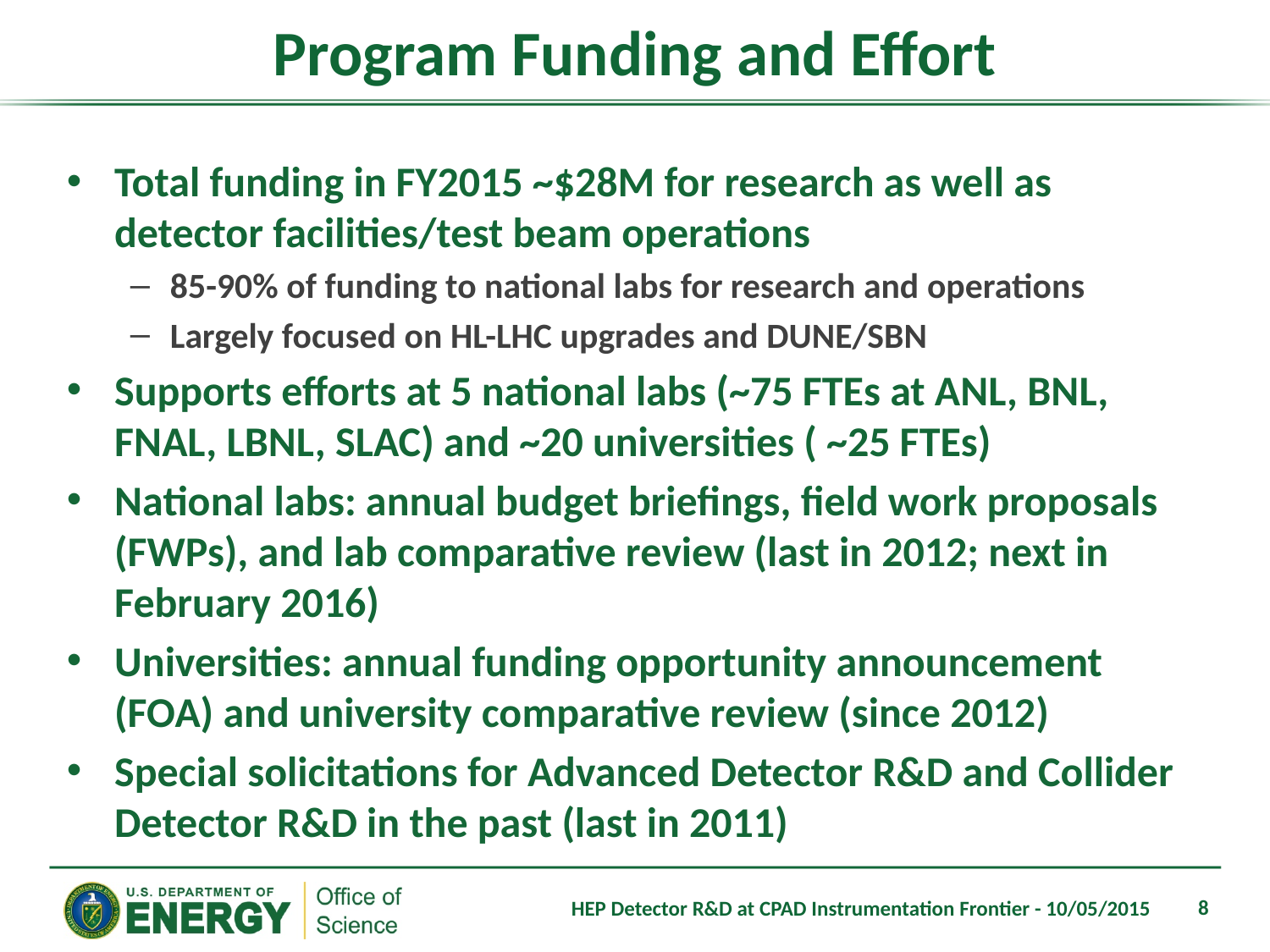

# Program Funding and Effort
Total funding in FY2015 ~$28M for research as well as detector facilities/test beam operations
85-90% of funding to national labs for research and operations
Largely focused on HL-LHC upgrades and DUNE/SBN
Supports efforts at 5 national labs (~75 FTEs at ANL, BNL, FNAL, LBNL, SLAC) and ~20 universities ( ~25 FTEs)
National labs: annual budget briefings, field work proposals (FWPs), and lab comparative review (last in 2012; next in February 2016)
Universities: annual funding opportunity announcement (FOA) and university comparative review (since 2012)
Special solicitations for Advanced Detector R&D and Collider Detector R&D in the past (last in 2011)
8

HEP Detector R&D at CPAD Instrumentation Frontier - 10/05/2015